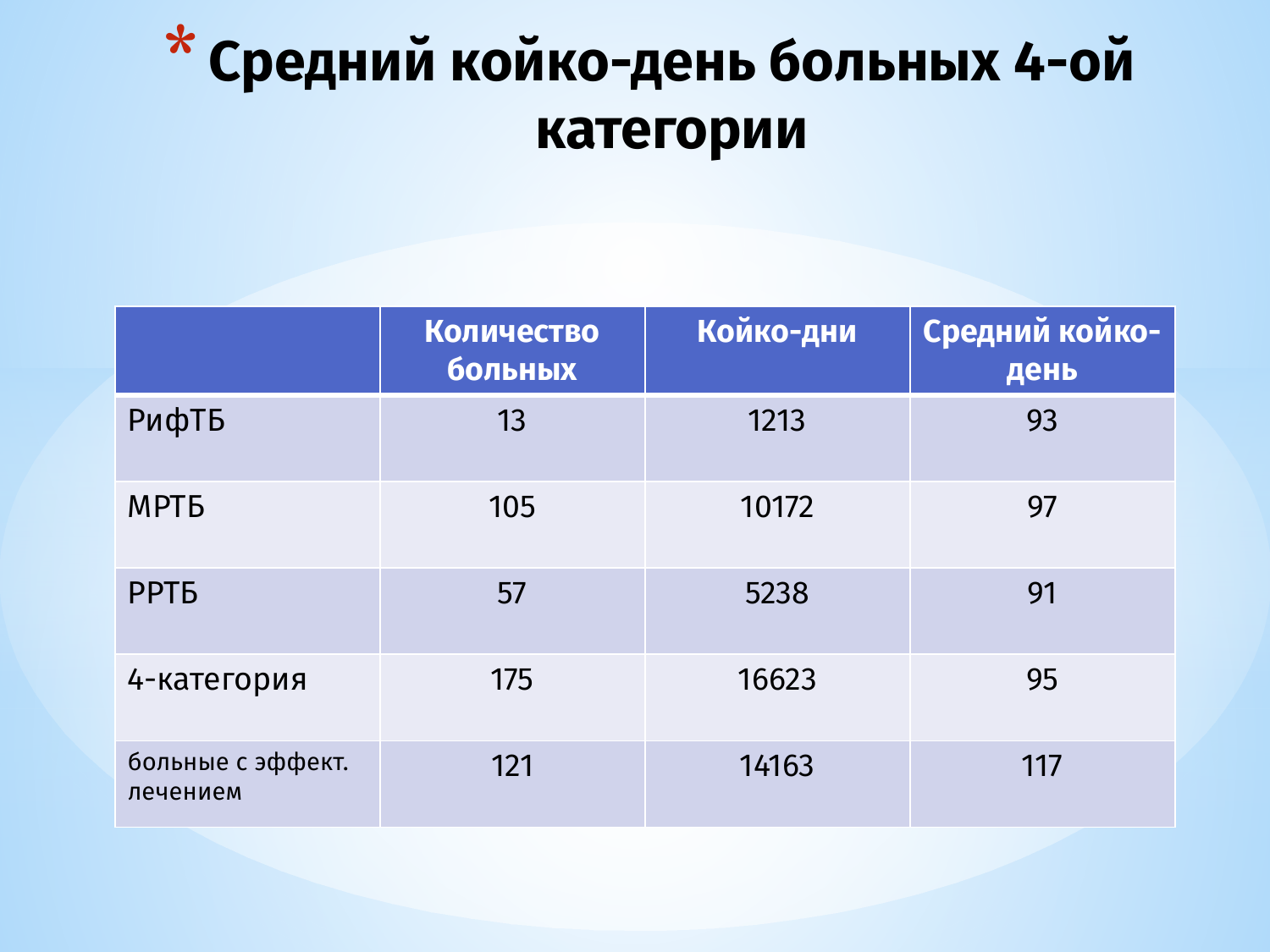

# Средний койко-день больных 4-ой категории
|  | Количество больных | Койко-дни | Средний койко-день |
| --- | --- | --- | --- |
| РифТБ | 13 | 1213 | 93 |
| МРТБ | 105 | 10172 | 97 |
| РРТБ | 57 | 5238 | 91 |
| 4-категория | 175 | 16623 | 95 |
| больные с эффект. лечением | 121 | 14163 | 117 |